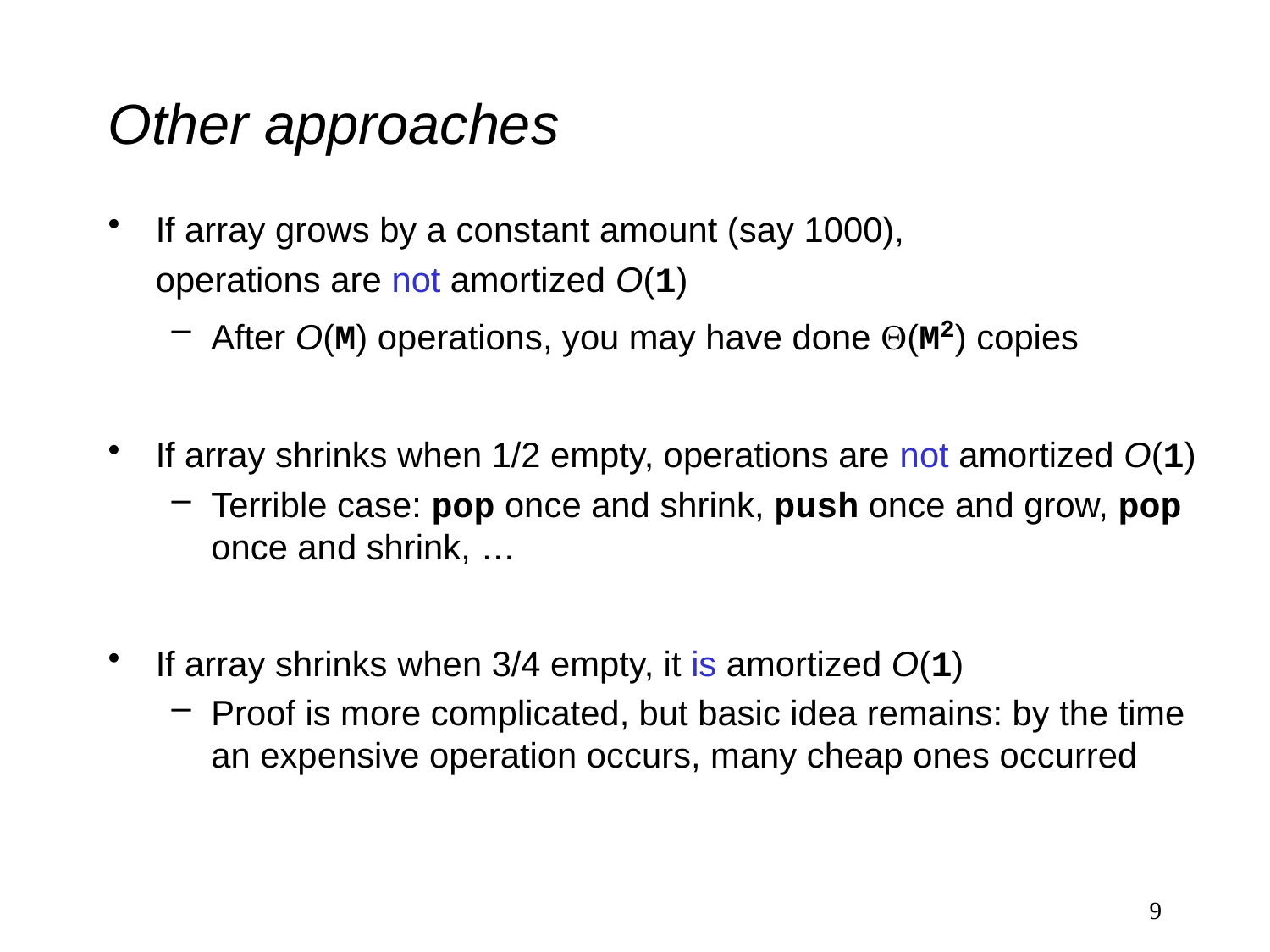

# Other approaches
If array grows by a constant amount (say 1000),
	operations are not amortized O(1)
After O(M) operations, you may have done Θ(M2) copies

If array shrinks when 1/2 empty, operations are not amortized O(1)
Terrible case: pop once and shrink, push once and grow, pop once and shrink, …

If array shrinks when 3/4 empty, it is amortized O(1)
Proof is more complicated, but basic idea remains: by the time an expensive operation occurs, many cheap ones occurred

9